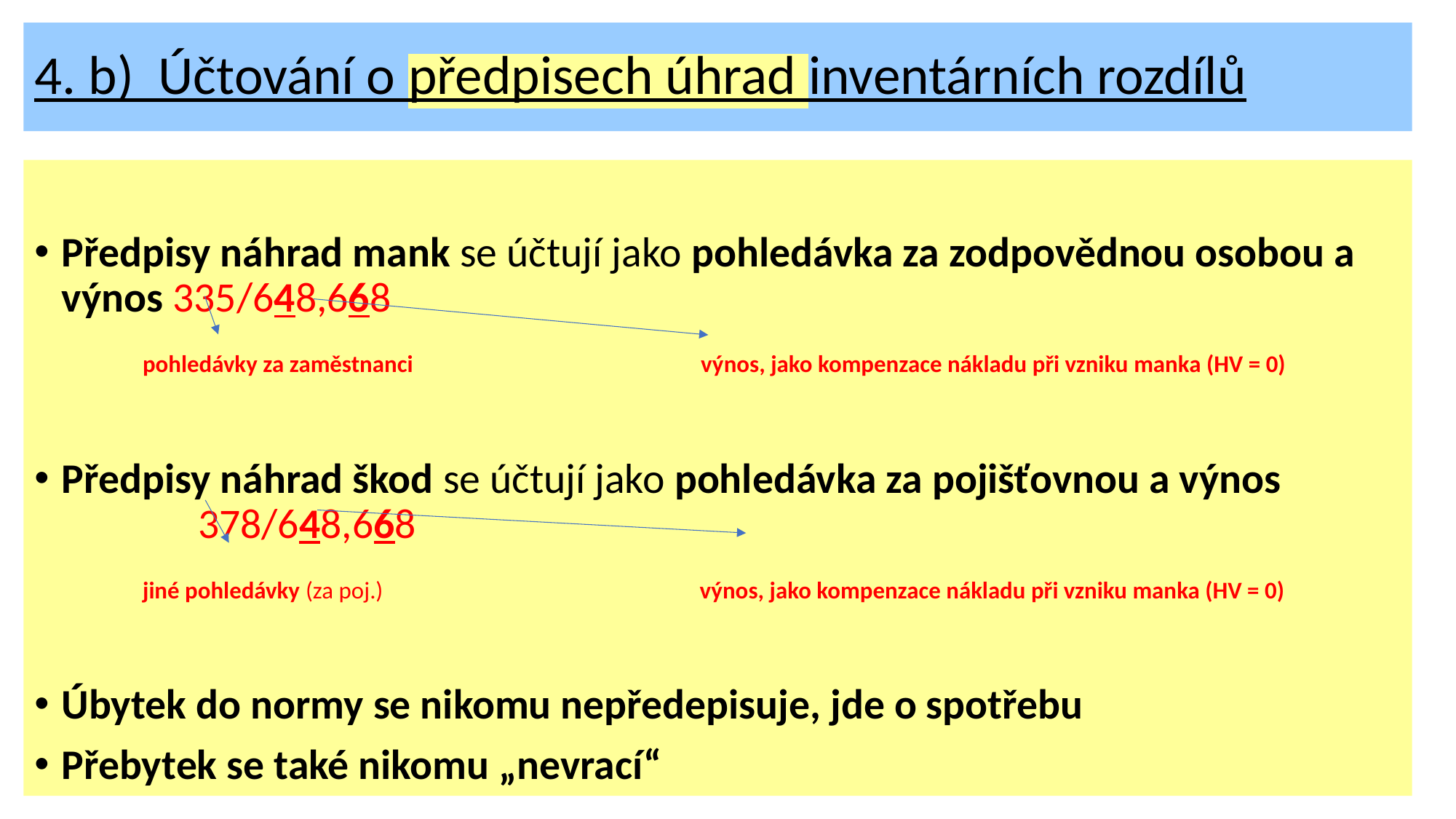

# 4. b)  Účtování o předpisech úhrad inventárních rozdílů

Předpisy náhrad mank se účtují jako pohledávka za zodpovědnou osobou a výnos 335/648,668
	pohledávky za zaměstnanci                                                     výnos, jako kompenzace nákladu při vzniku manka (HV = 0)

Předpisy náhrad škod se účtují jako pohledávka za pojišťovnou a výnos              	   378/648,668
	jiné pohledávky (za poj.)                                                          výnos, jako kompenzace nákladu při vzniku manka (HV = 0)

Úbytek do normy se nikomu nepředepisuje, jde o spotřebu
Přebytek se také nikomu „nevrací“